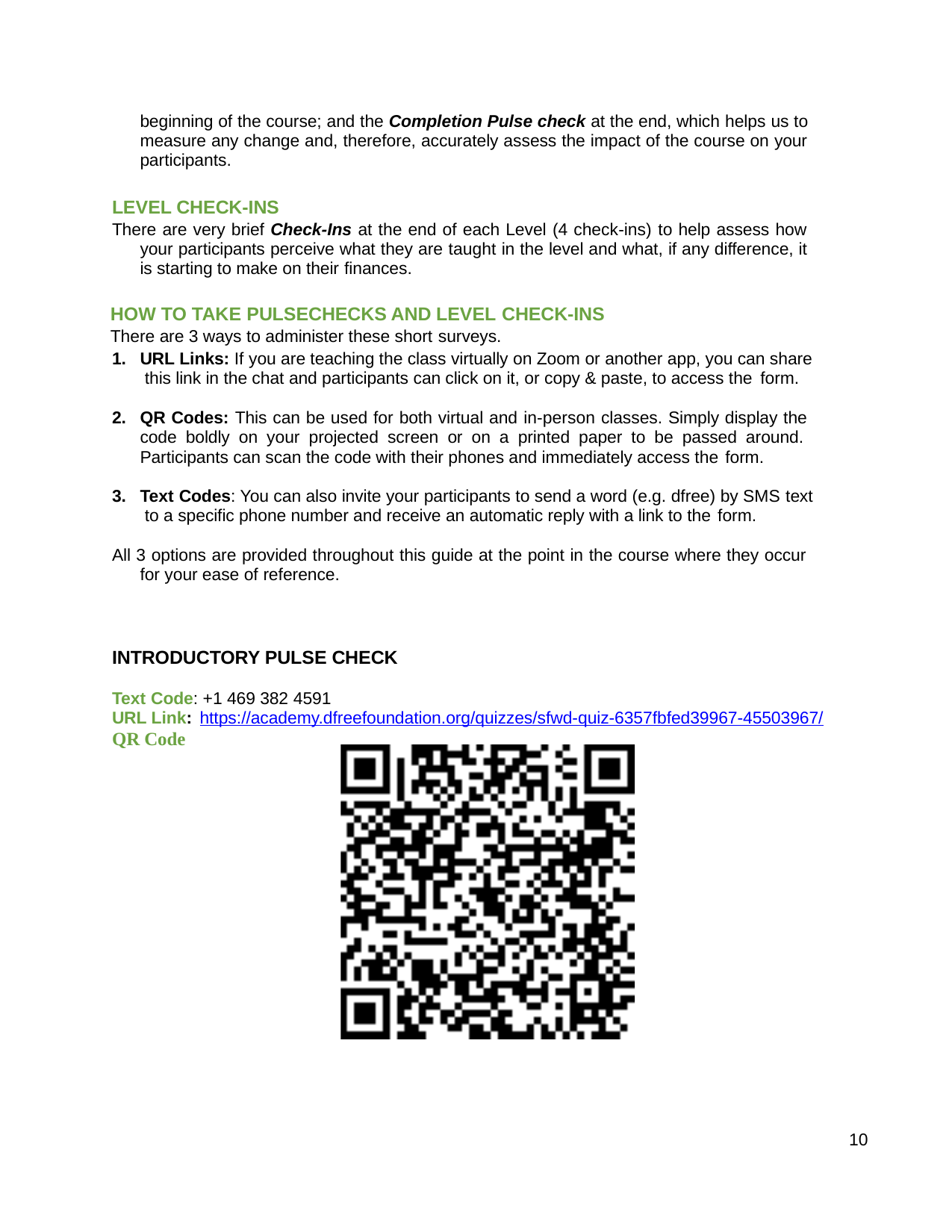

beginning of the course; and the Completion Pulse check at the end, which helps us to  measure any change and, therefore, accurately assess the impact of the course on your  participants.

LEVEL CHECK-INS
There are very brief Check-Ins at the end of each Level (4 check-ins) to help assess how  your participants perceive what they are taught in the level and what, if any difference, it  is starting to make on their finances.

HOW TO TAKE PULSECHECKS AND LEVEL CHECK-INS
There are 3 ways to administer these short surveys.
URL Links: If you are teaching the class virtually on Zoom or another app, you can share  this link in the chat and participants can click on it, or copy & paste, to access the form.

QR Codes: This can be used for both virtual and in-person classes. Simply display the  code boldly on your projected screen or on a printed paper to be passed around.  Participants can scan the code with their phones and immediately access the form.

Text Codes: You can also invite your participants to send a word (e.g. dfree) by SMS text  to a specific phone number and receive an automatic reply with a link to the form.

All 3 options are provided throughout this guide at the point in the course where they occur  for your ease of reference.
INTRODUCTORY PULSE CHECK

Text Code: +1 469 382 4591
URL Link: https://academy.dfreefoundation.org/quizzes/sfwd-quiz-6357fbfed39967-45503967/
QR Code

10